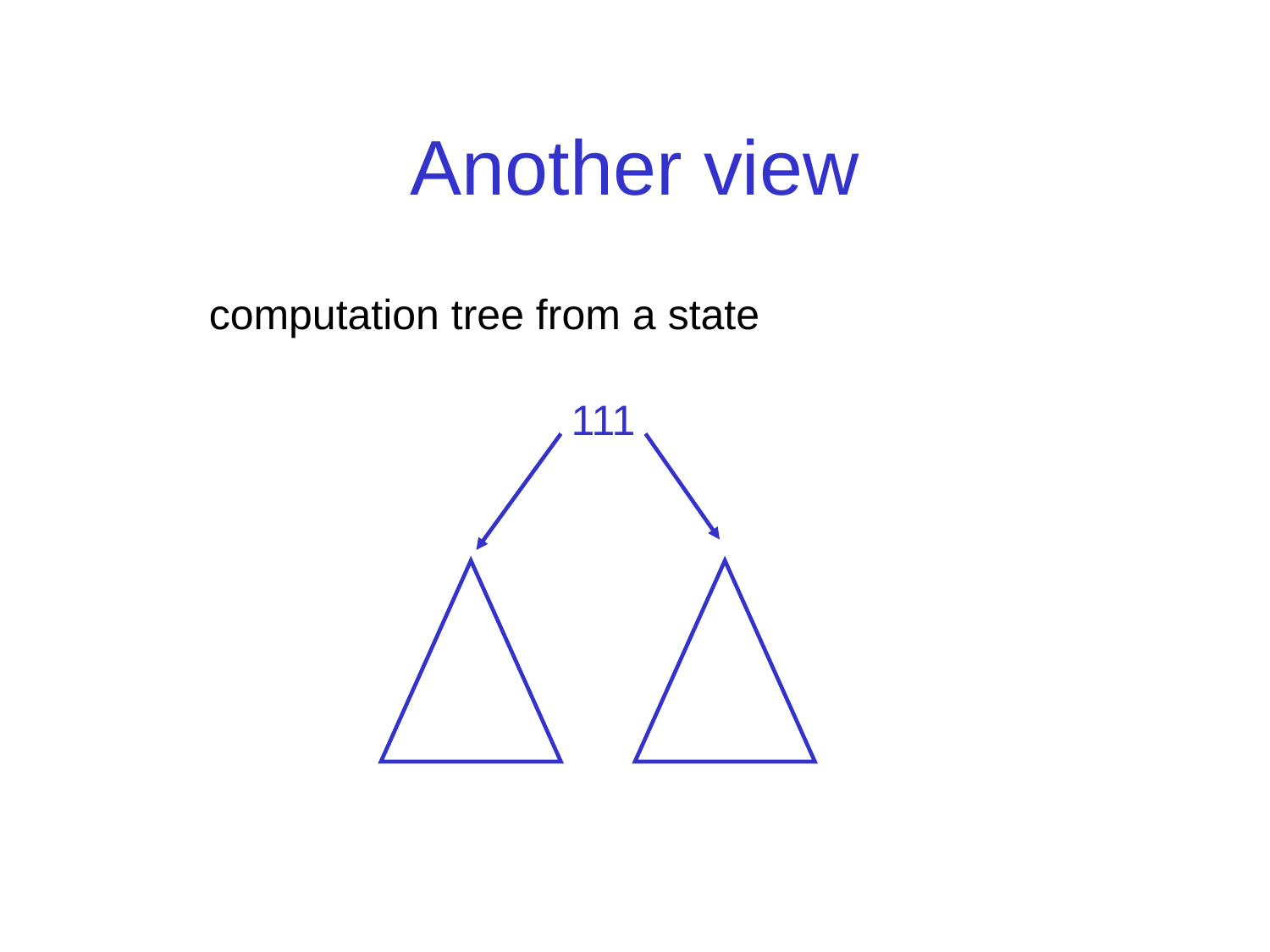

# Another view
computation tree from a state
111